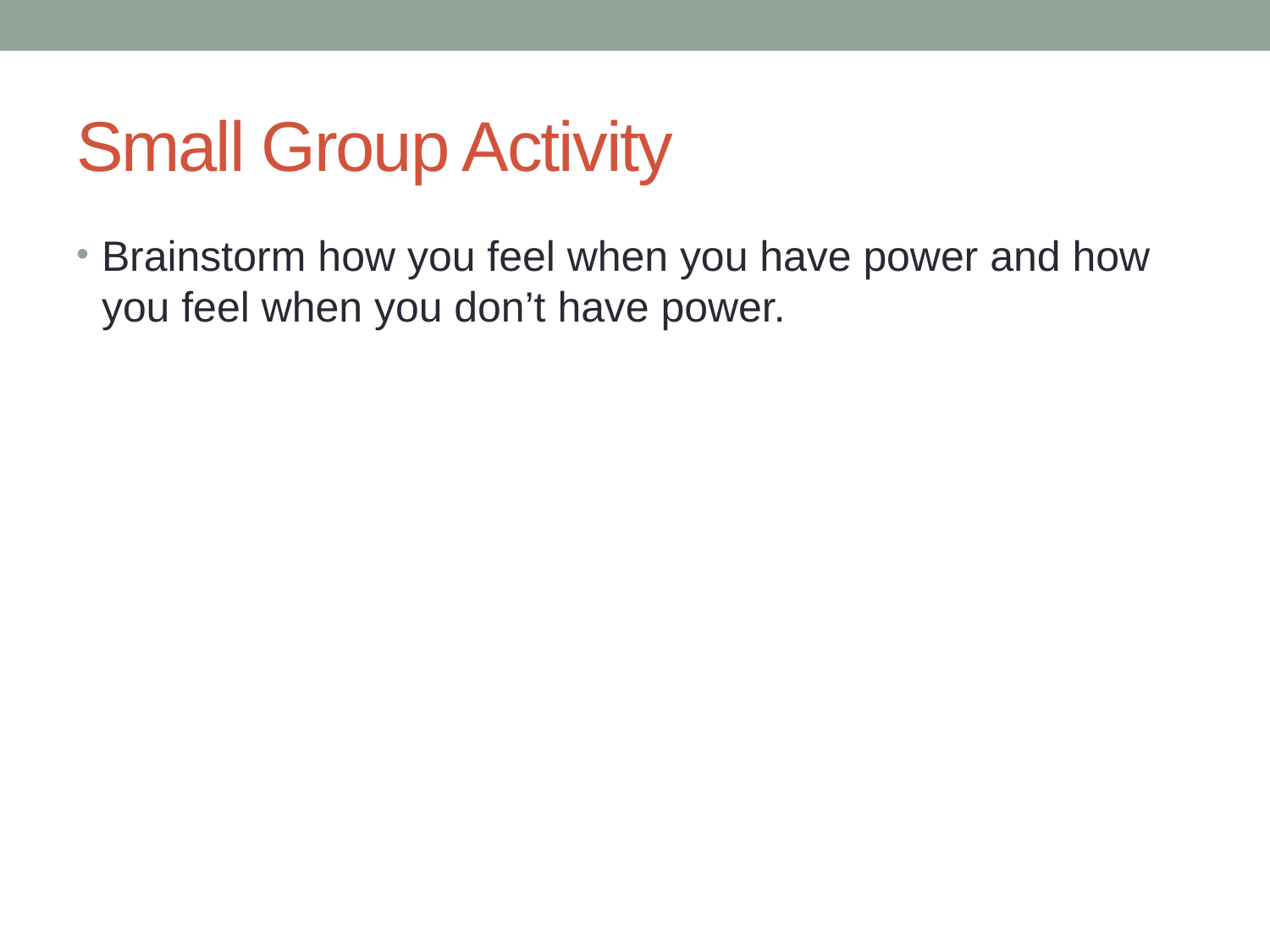

# Small Group Activity
Brainstorm how you feel when you have power and how you feel when you don’t have power.